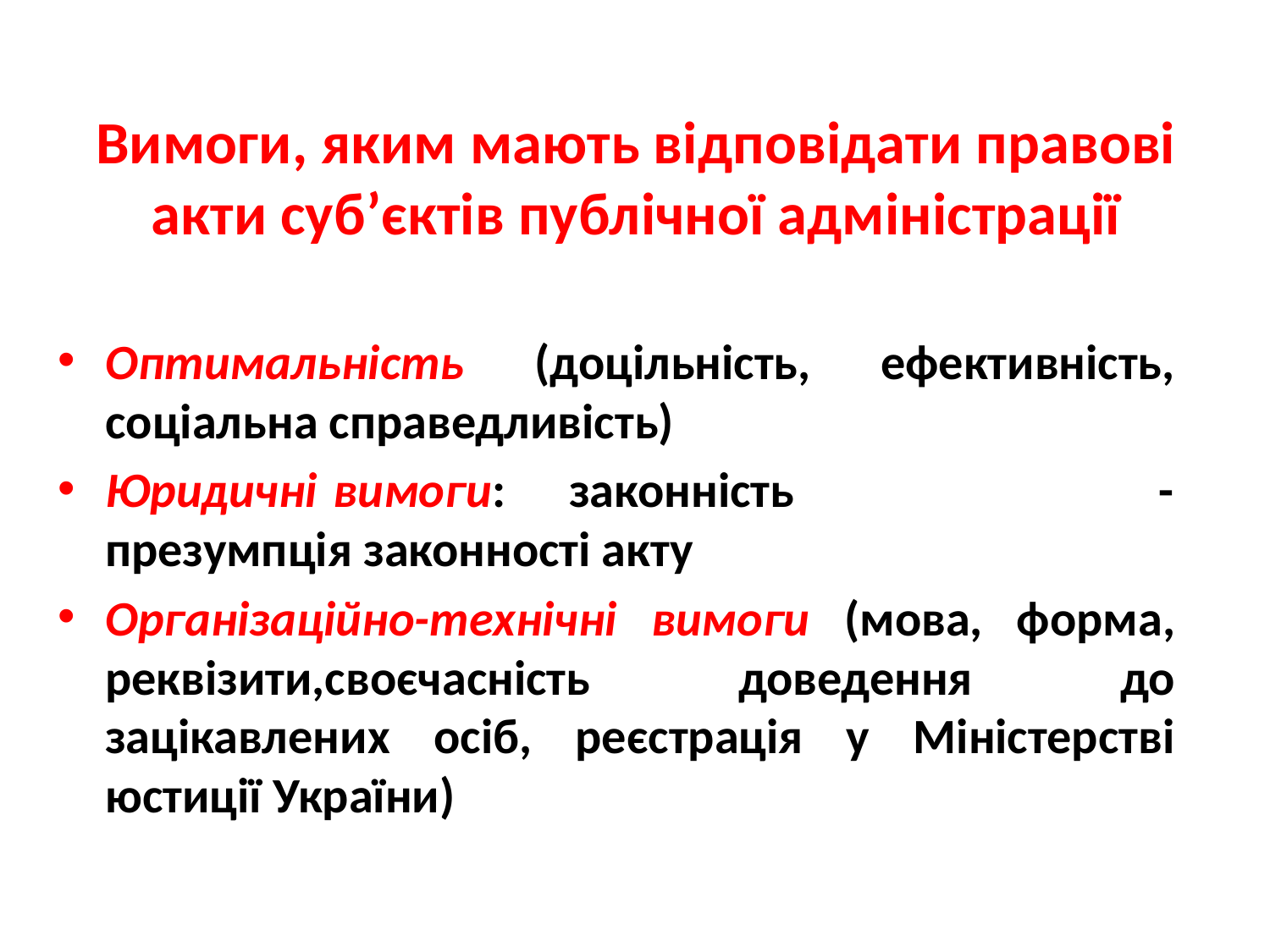

# Вимоги, яким мають відповідати правові акти суб’єктів публічної адміністрації
Оптимальність (доцільність, ефективність, соціальна справедливість)
Юридичні вимоги:    законність                       -презумпція законності акту
Організаційно-технічні вимоги (мова, форма, реквізити,своєчасність доведення до зацікавлених осіб, реєстрація у Міністерстві юстиції України)